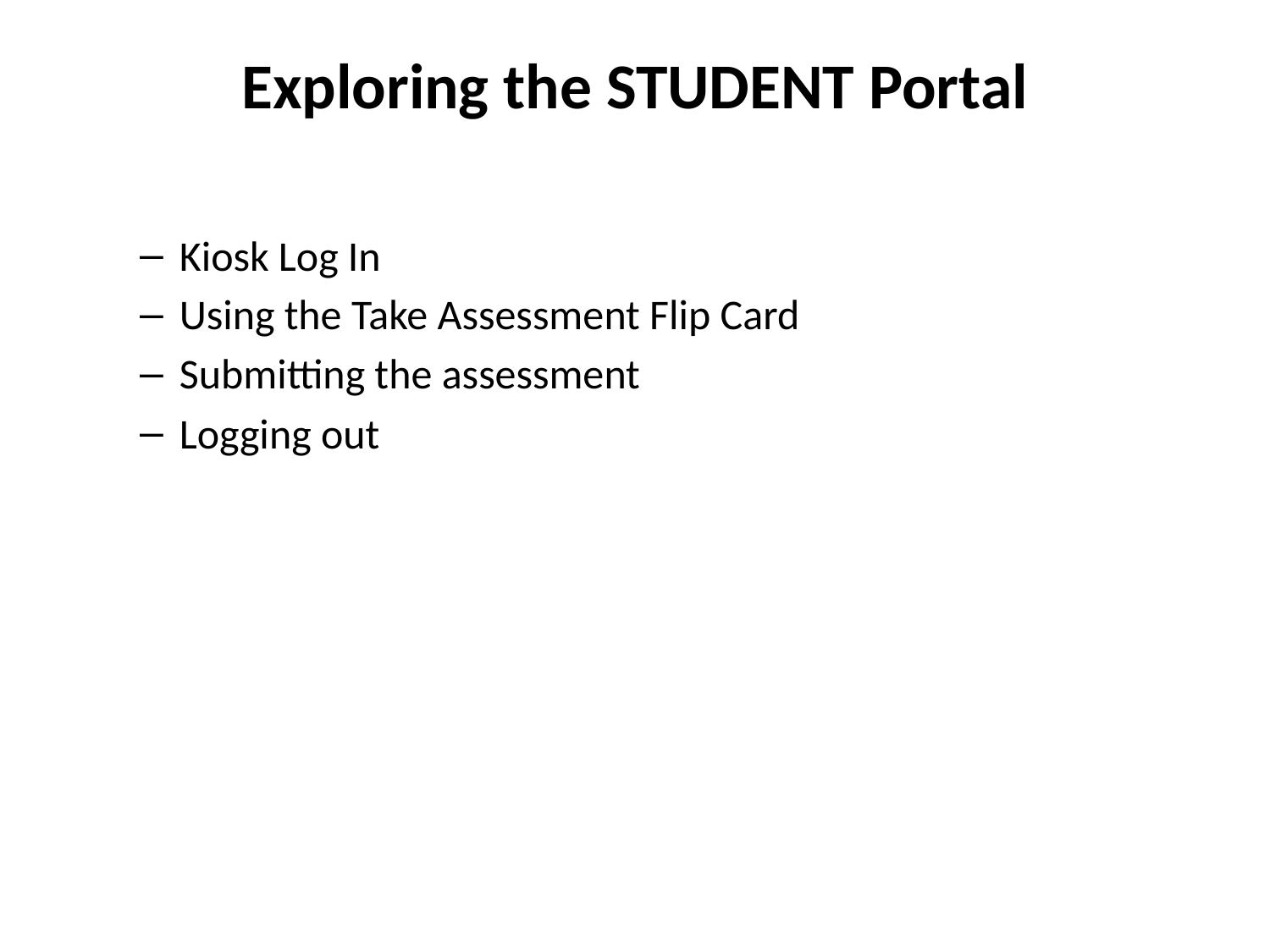

# Exploring the STUDENT Portal
Kiosk Log In
Using the Take Assessment Flip Card
Submitting the assessment
Logging out